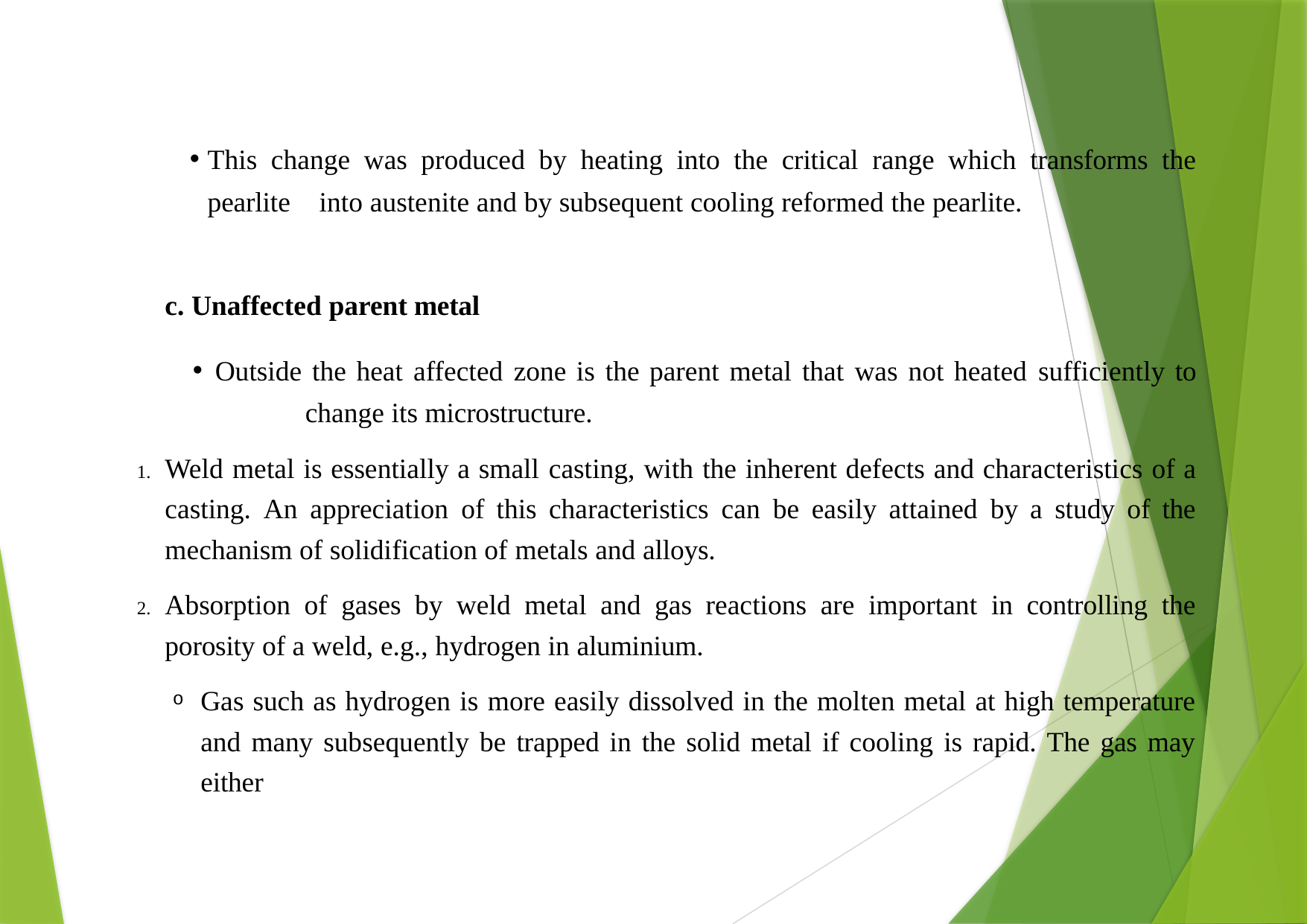

This change was produced by heating into the critical range which transforms the pearlite 	into austenite and by subsequent cooling reformed the pearlite.

c. Unaffected parent metal
Outside the heat affected zone is the parent metal that was not heated sufficiently to 	change its microstructure.
Weld metal is essentially a small casting, with the inherent defects and characteristics of a casting. An appreciation of this characteristics can be easily attained by a study of the mechanism of solidification of metals and alloys.
Absorption of gases by weld metal and gas reactions are important in controlling the porosity of a weld, e.g., hydrogen in aluminium.
Gas such as hydrogen is more easily dissolved in the molten metal at high temperature and many subsequently be trapped in the solid metal if cooling is rapid. The gas may either